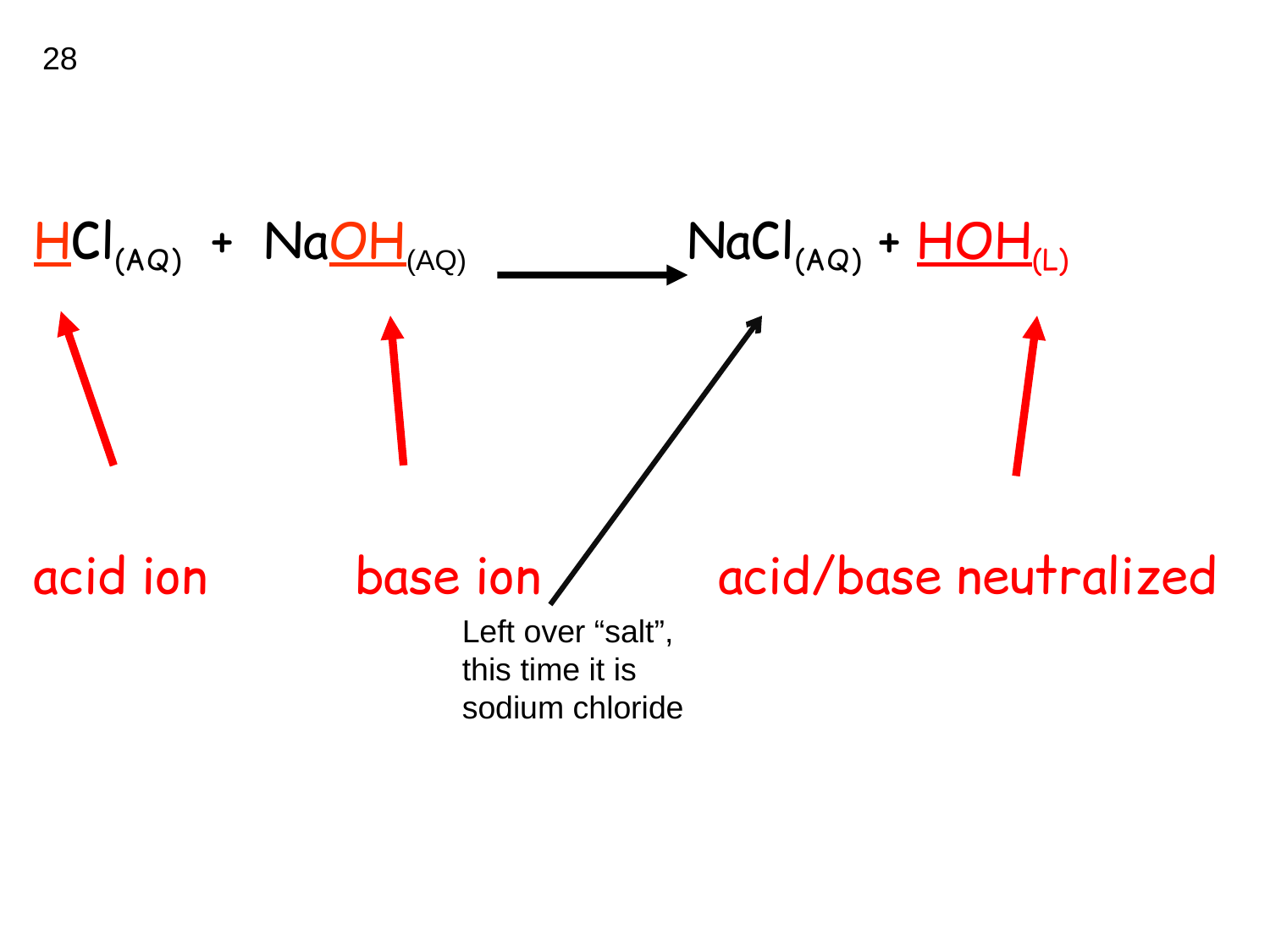

28

HCl(AQ)  +  NaOH(AQ)                          NaCl(AQ)  + HOH(L)

acid ion          base ion            acid/base neutralized

Left over “salt”, this time it is sodium chloride